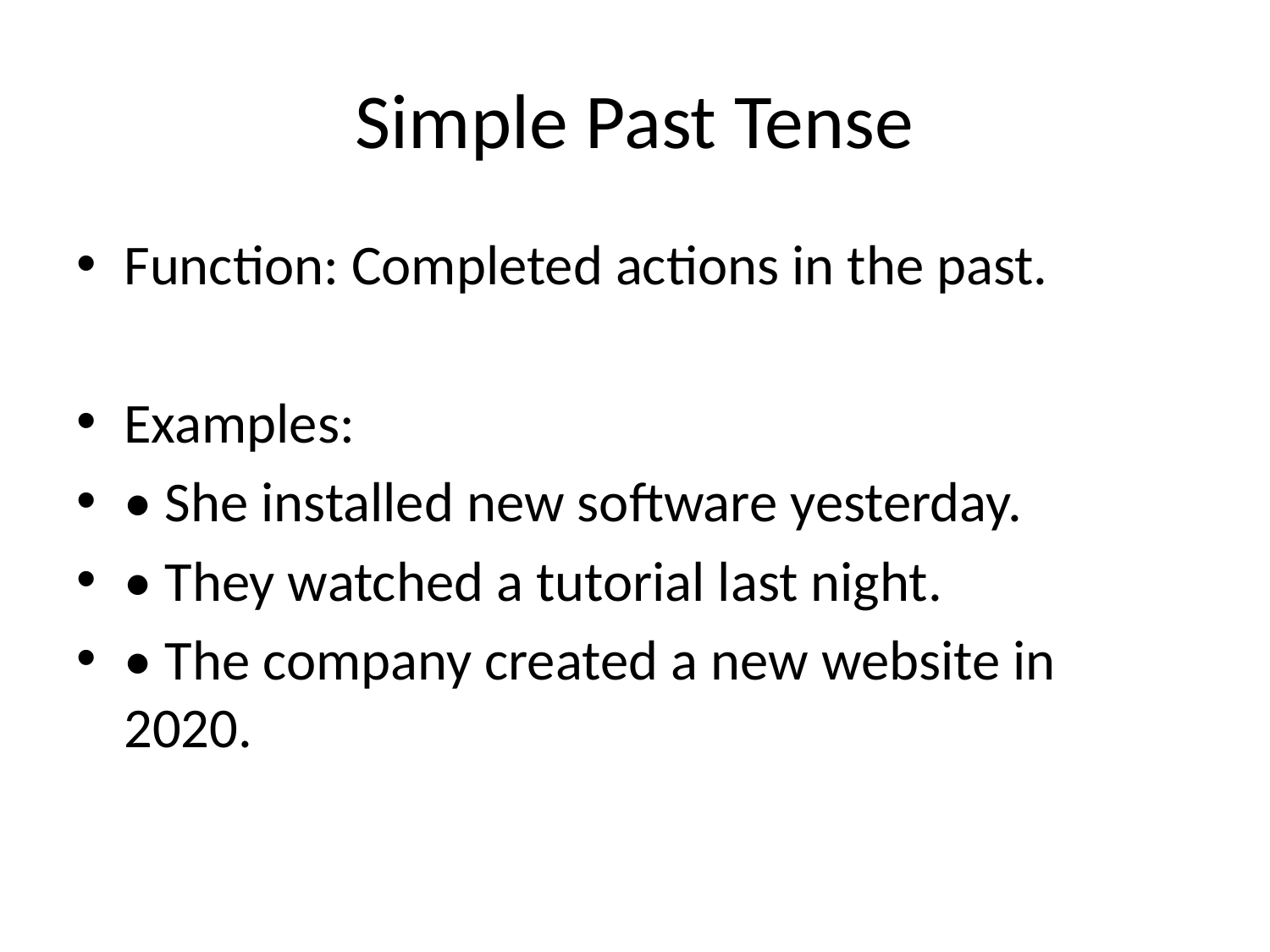

# Simple Past Tense
Function: Completed actions in the past.

Examples:
• She installed new software yesterday.
• They watched a tutorial last night.
• The company created a new website in 2020.